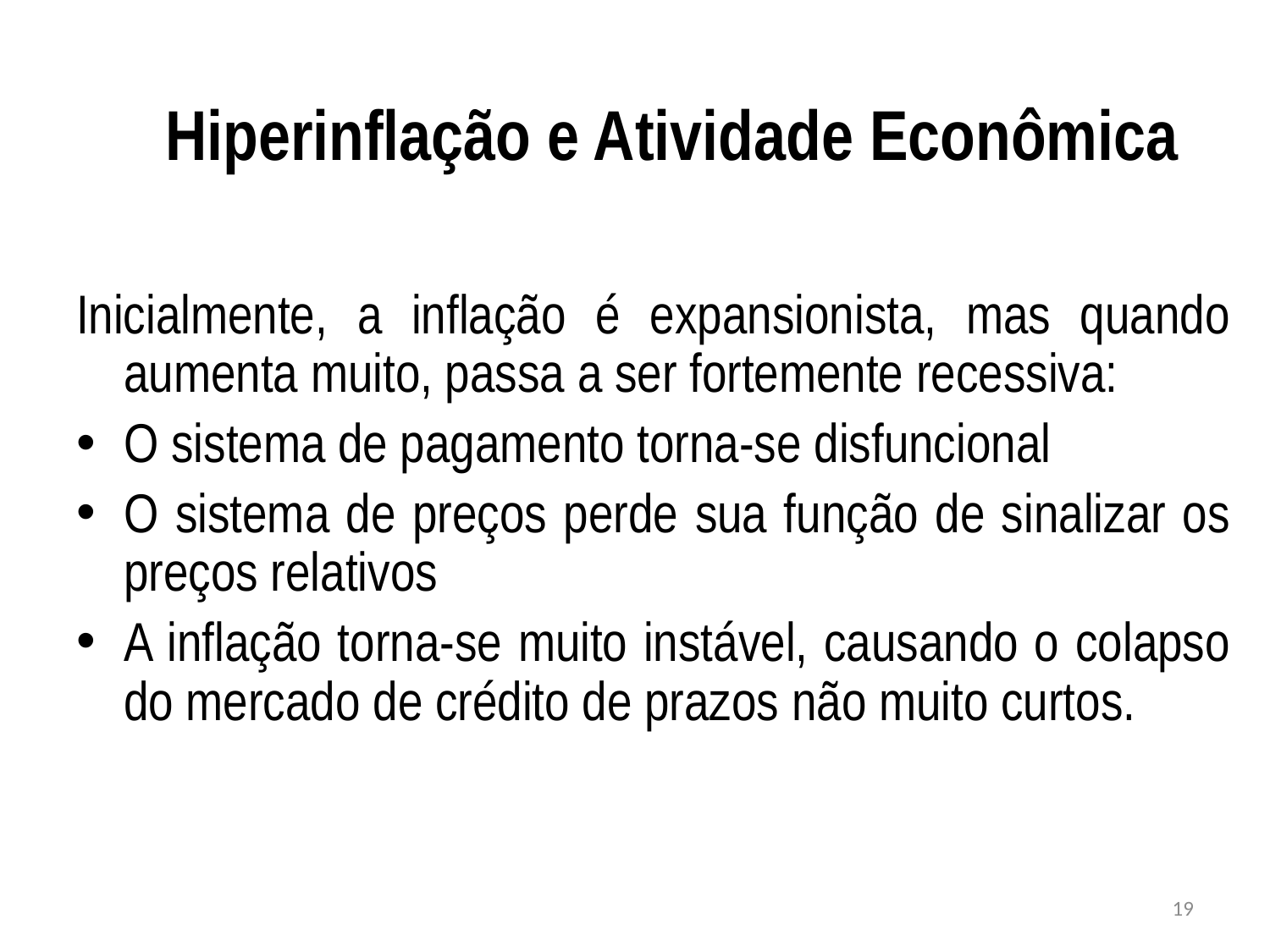

# Hiperinflação e Atividade Econômica
Inicialmente, a inflação é expansionista, mas quando aumenta muito, passa a ser fortemente recessiva:
O sistema de pagamento torna-se disfuncional
O sistema de preços perde sua função de sinalizar os preços relativos
A inflação torna-se muito instável, causando o colapso do mercado de crédito de prazos não muito curtos.
19